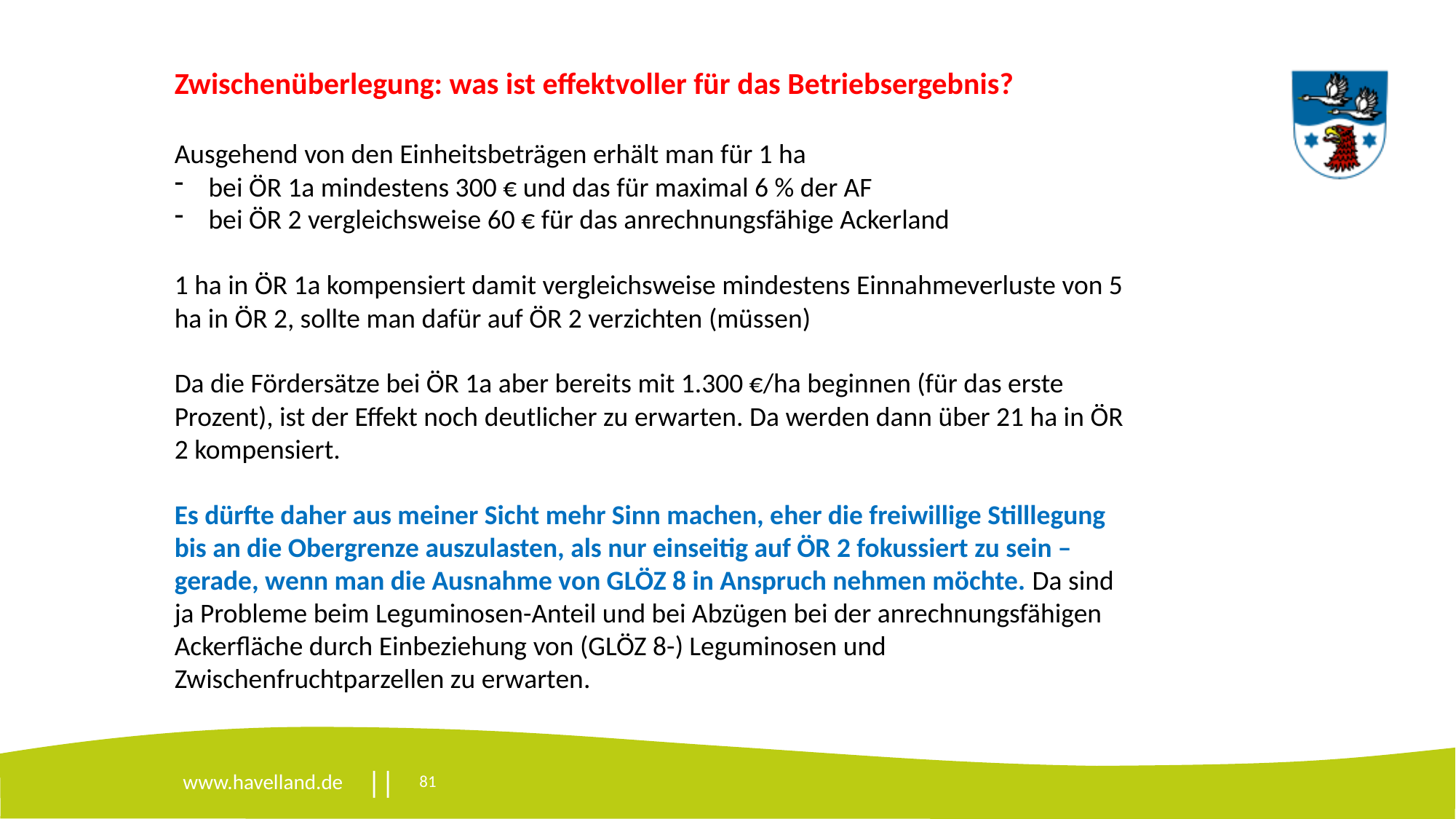

Zwischenüberlegung: was ist effektvoller für das Betriebsergebnis?

Ausgehend von den Einheitsbeträgen erhält man für 1 ha
bei ÖR 1a mindestens 300 € und das für maximal 6 % der AF
bei ÖR 2 vergleichsweise 60 € für das anrechnungsfähige Ackerland

1 ha in ÖR 1a kompensiert damit vergleichsweise mindestens Einnahmeverluste von 5 ha in ÖR 2, sollte man dafür auf ÖR 2 verzichten (müssen)

Da die Fördersätze bei ÖR 1a aber bereits mit 1.300 €/ha beginnen (für das erste Prozent), ist der Effekt noch deutlicher zu erwarten. Da werden dann über 21 ha in ÖR 2 kompensiert.

Es dürfte daher aus meiner Sicht mehr Sinn machen, eher die freiwillige Stilllegung bis an die Obergrenze auszulasten, als nur einseitig auf ÖR 2 fokussiert zu sein – gerade, wenn man die Ausnahme von GLÖZ 8 in Anspruch nehmen möchte. Da sind ja Probleme beim Leguminosen-Anteil und bei Abzügen bei der anrechnungsfähigen Ackerfläche durch Einbeziehung von (GLÖZ 8-) Leguminosen und Zwischenfruchtparzellen zu erwarten.